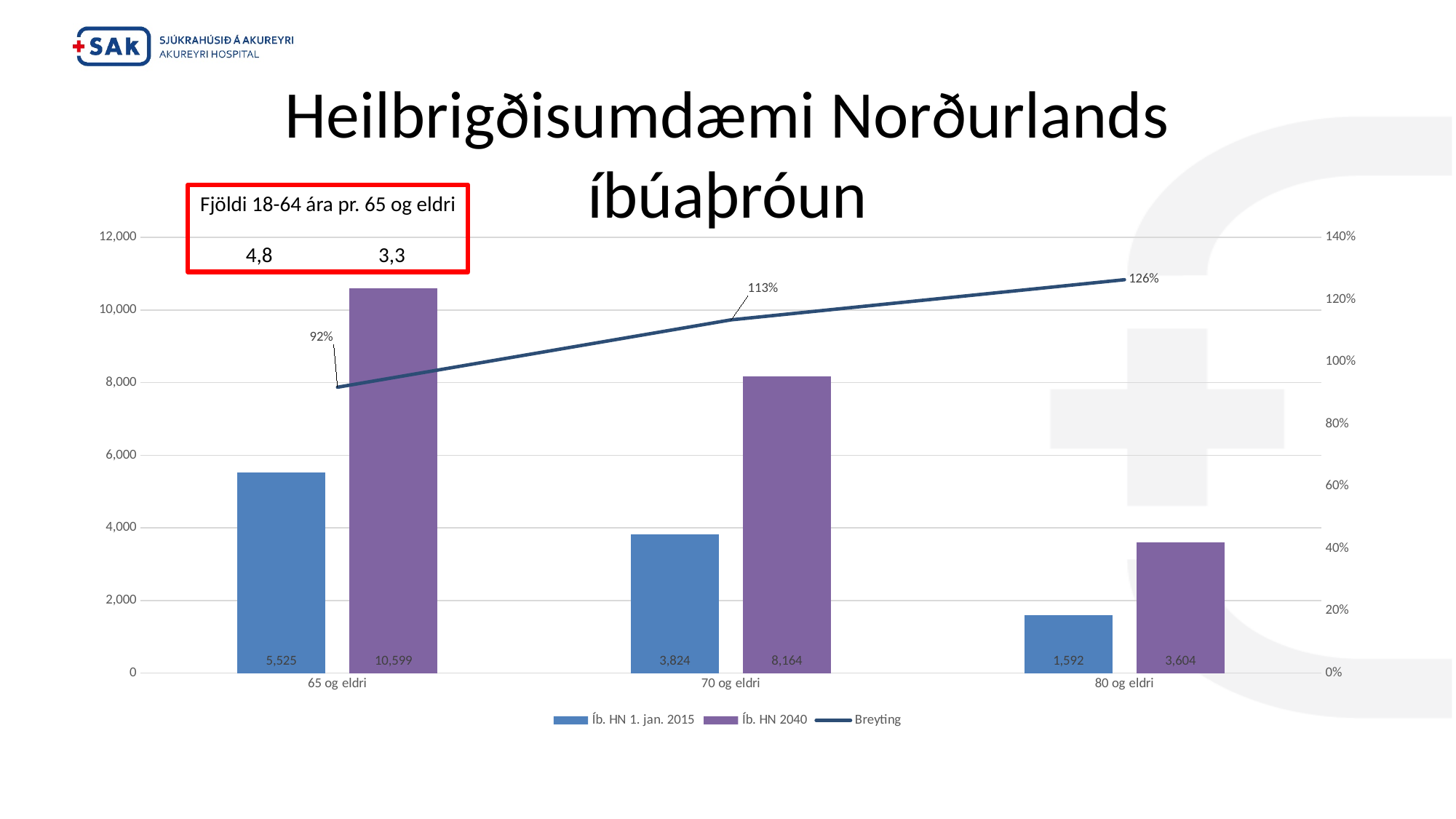

# Heilbrigðisumdæmi Norðurlands íbúaþróun
Fjöldi 18-64 ára pr. 65 og eldri

          4,8	               3,3

[unsupported chart]